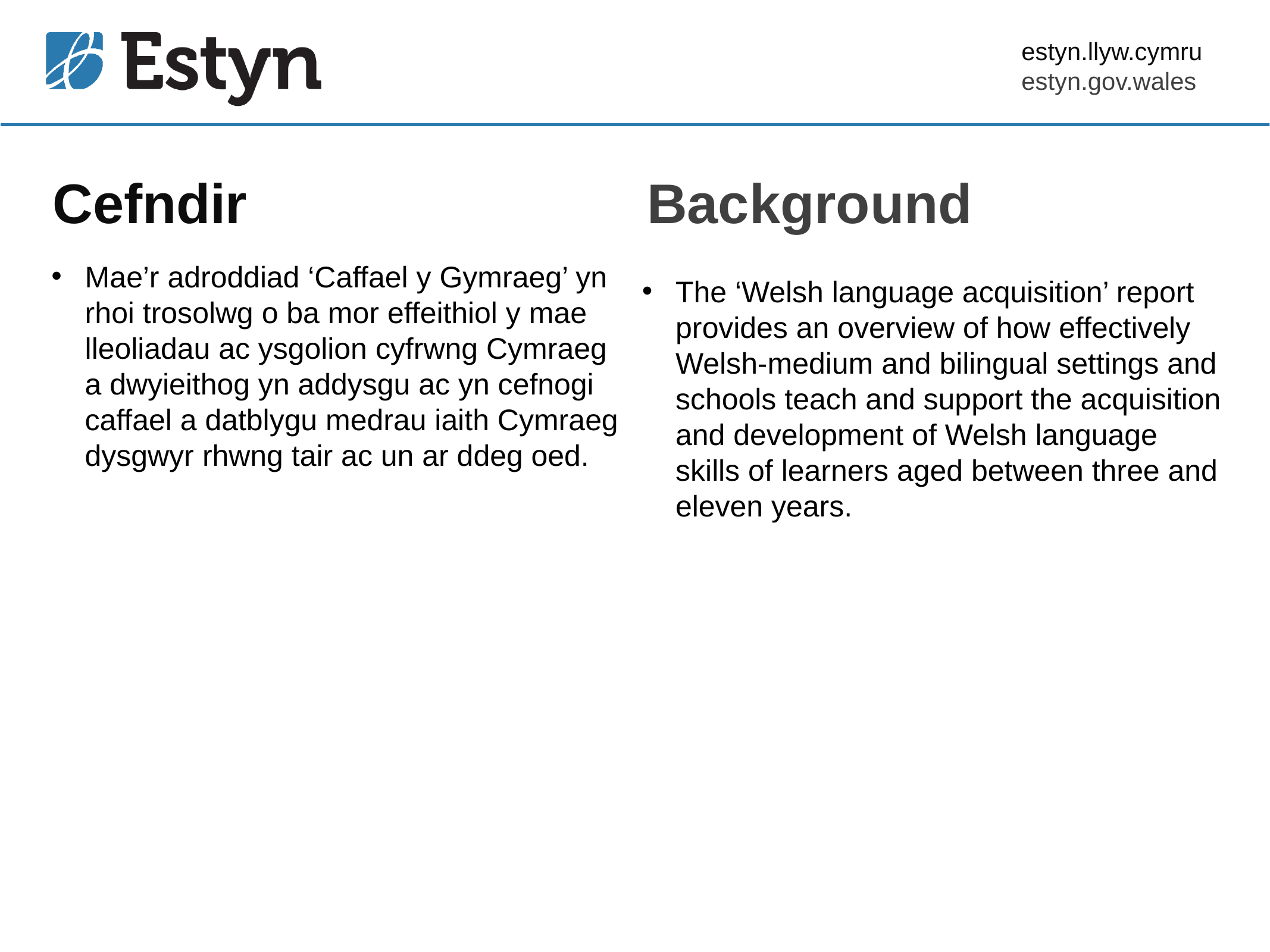

# Cefndir
Background

The ‘Welsh language acquisition’ report provides an overview of how effectively Welsh-medium and bilingual settings and schools teach and support the acquisition and development of Welsh language skills of learners aged between three and eleven years.

Mae’r adroddiad ‘Caffael y Gymraeg’ yn rhoi trosolwg o ba mor effeithiol y mae lleoliadau ac ysgolion cyfrwng Cymraeg a dwyieithog yn addysgu ac yn cefnogi caffael a datblygu medrau iaith Cymraeg dysgwyr rhwng tair ac un ar ddeg oed.